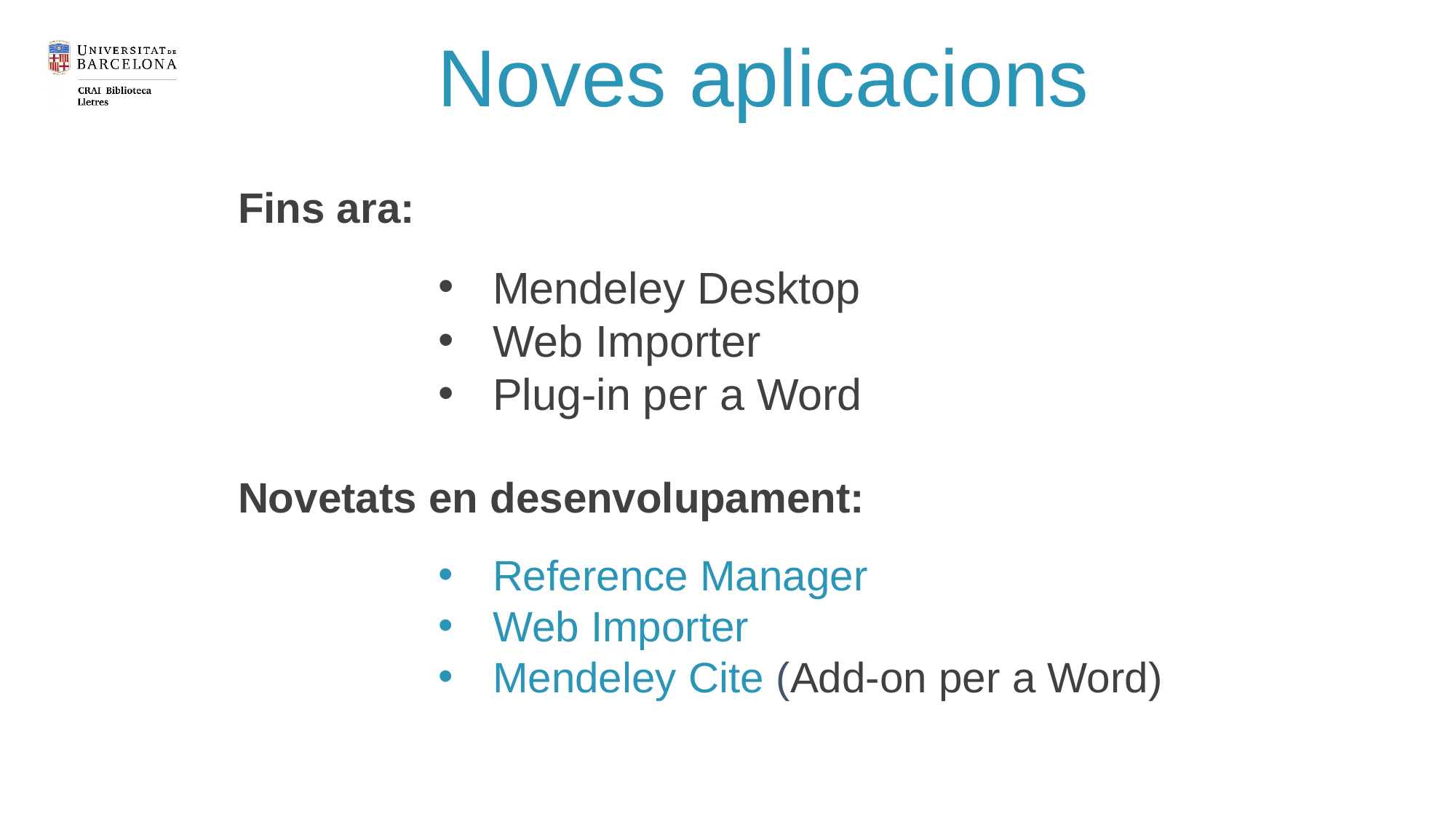

Noves aplicacions
Fins ara:

Mendeley Desktop
Web Importer
Plug-in per a Word

Novetats en desenvolupament:

Reference Manager
Web Importer
Mendeley Cite (Add-on per a Word)